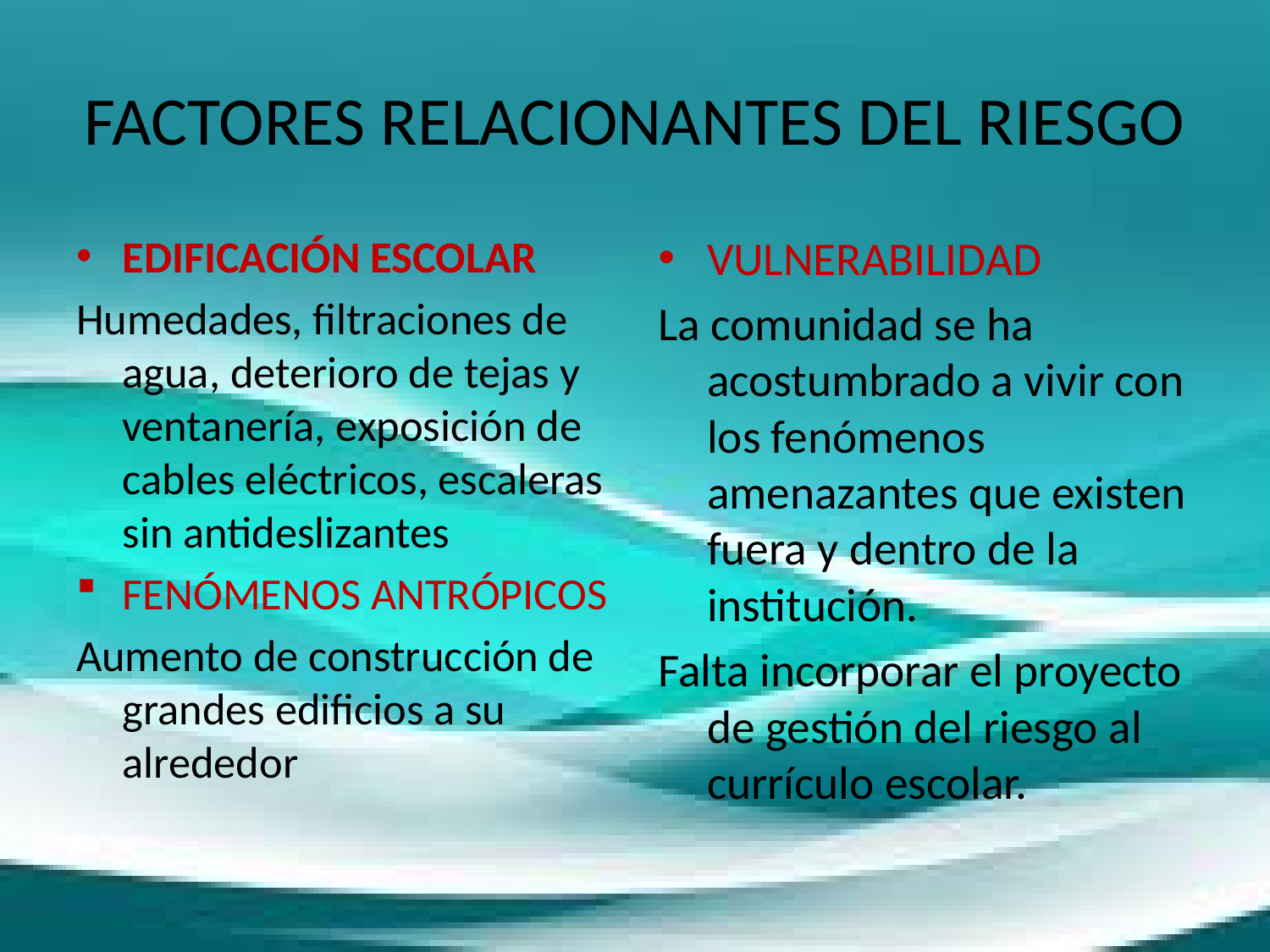

# FACTORES RELACIONANTES DEL RIESGO
EDIFICACIÓN ESCOLAR
Humedades, filtraciones de agua, deterioro de tejas y ventanería, exposición de cables eléctricos, escaleras sin antideslizantes
FENÓMENOS ANTRÓPICOS
Aumento de construcción de grandes edificios a su alrededor

VULNERABILIDAD
La comunidad se ha acostumbrado a vivir con los fenómenos amenazantes que existen fuera y dentro de la institución.
Falta incorporar el proyecto de gestión del riesgo al currículo escolar.